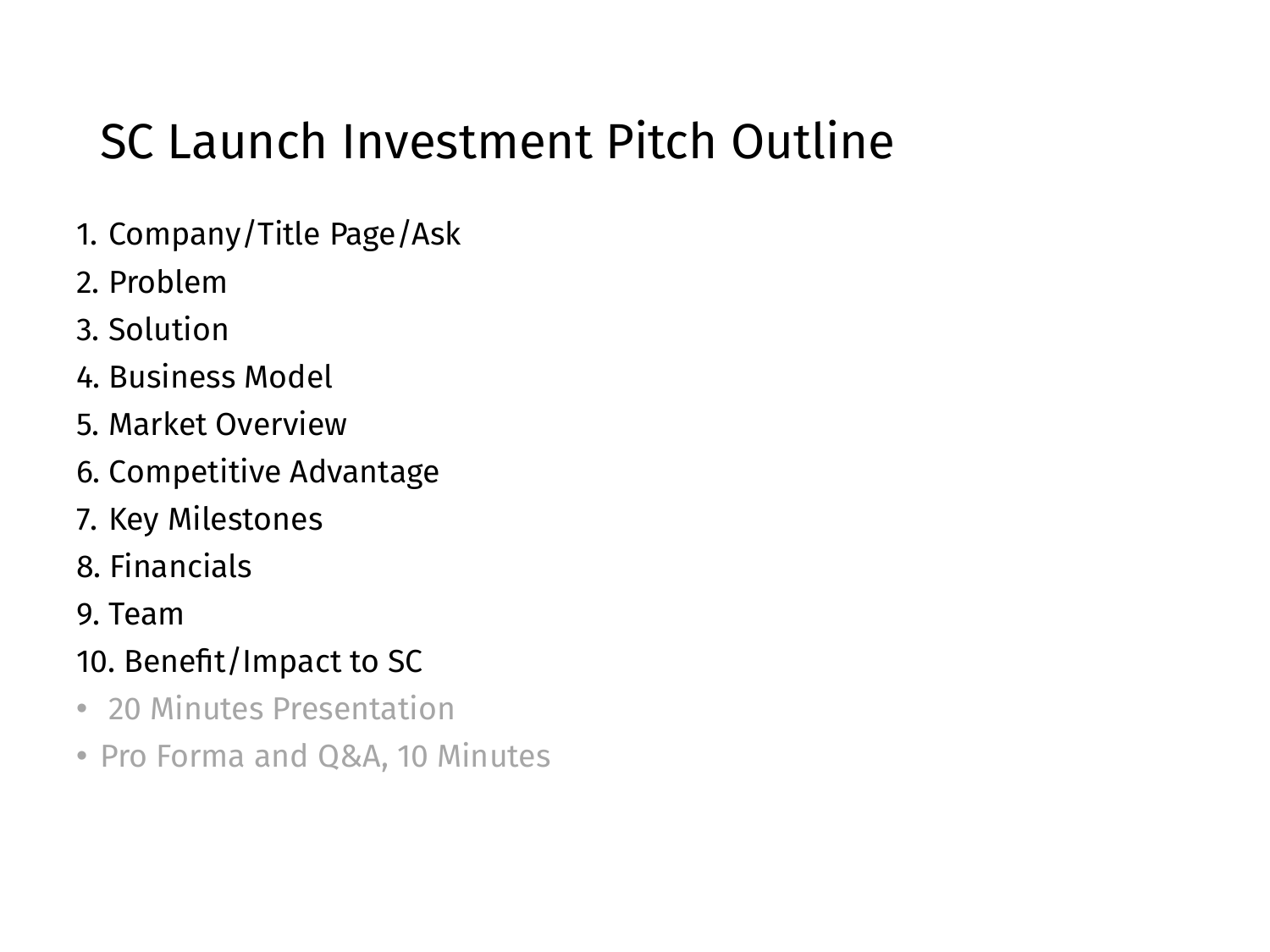

# SC Launch Investment Pitch Outline
 Company/Title Page/Ask
 Problem
 Solution
 Business Model
 Market Overview
 Competitive Advantage
 Key Milestones
 Financials
 Team
 Benefit/Impact to SC
 20 Minutes Presentation
Pro Forma and Q&A, 10 Minutes